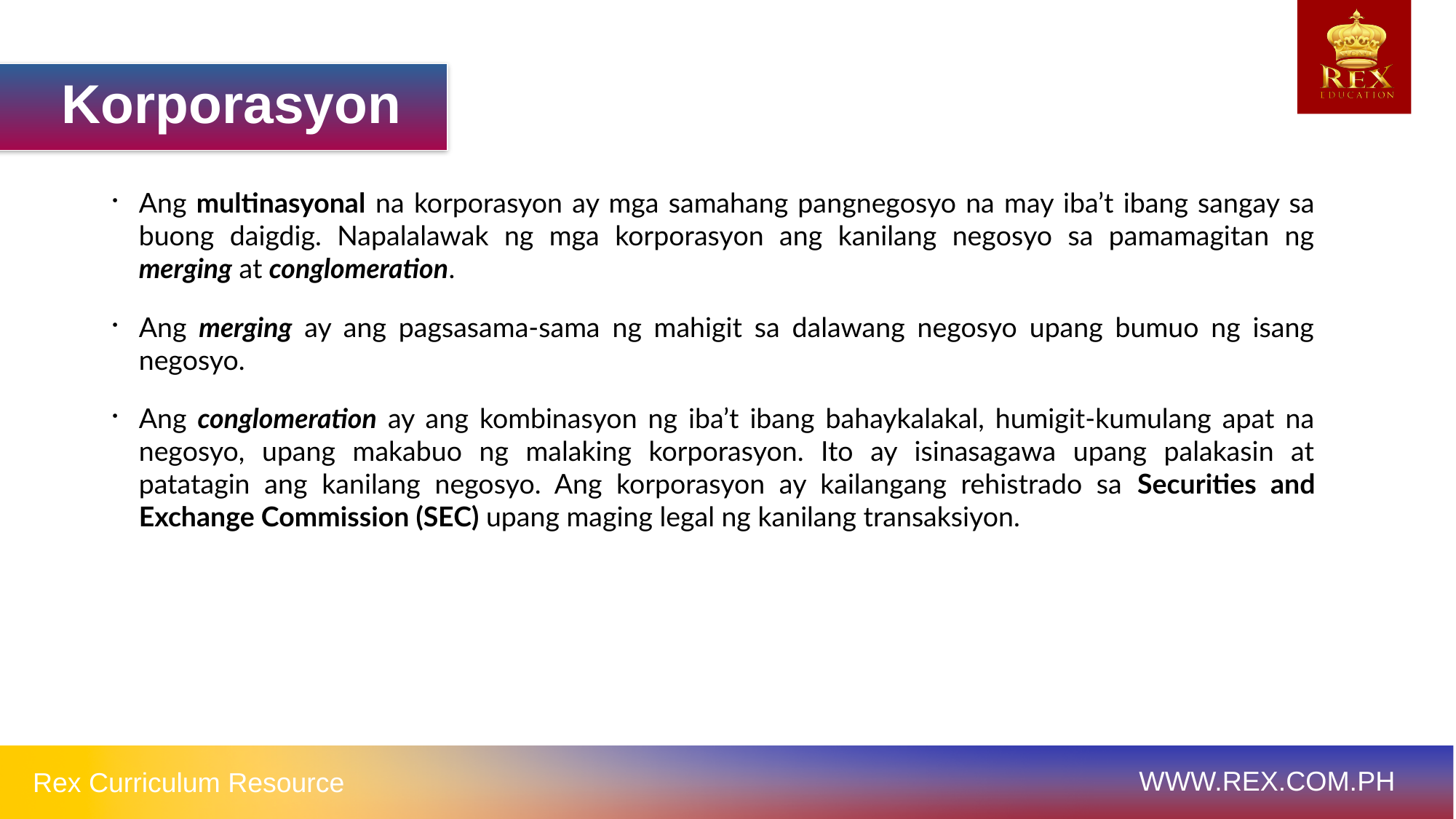

Korporasyon

Ang multinasyonal na korporasyon ay mga samahang pangnegosyo na may iba’t ibang sangay sa buong daigdig. Napalalawak ng mga korporasyon ang kanilang negosyo sa pamamagitan ng merging at conglomeration.
Ang merging ay ang pagsasama-sama ng mahigit sa dalawang negosyo upang bumuo ng isang negosyo.
Ang conglomeration ay ang kombinasyon ng iba’t ibang bahaykalakal, humigit-kumulang apat na negosyo, upang makabuo ng malaking korporasyon. Ito ay isinasagawa upang palakasin at patatagin ang kanilang negosyo. Ang korporasyon ay kailangang rehistrado sa Securities and Exchange Commission (SEC) upang maging legal ng kanilang transaksiyon.